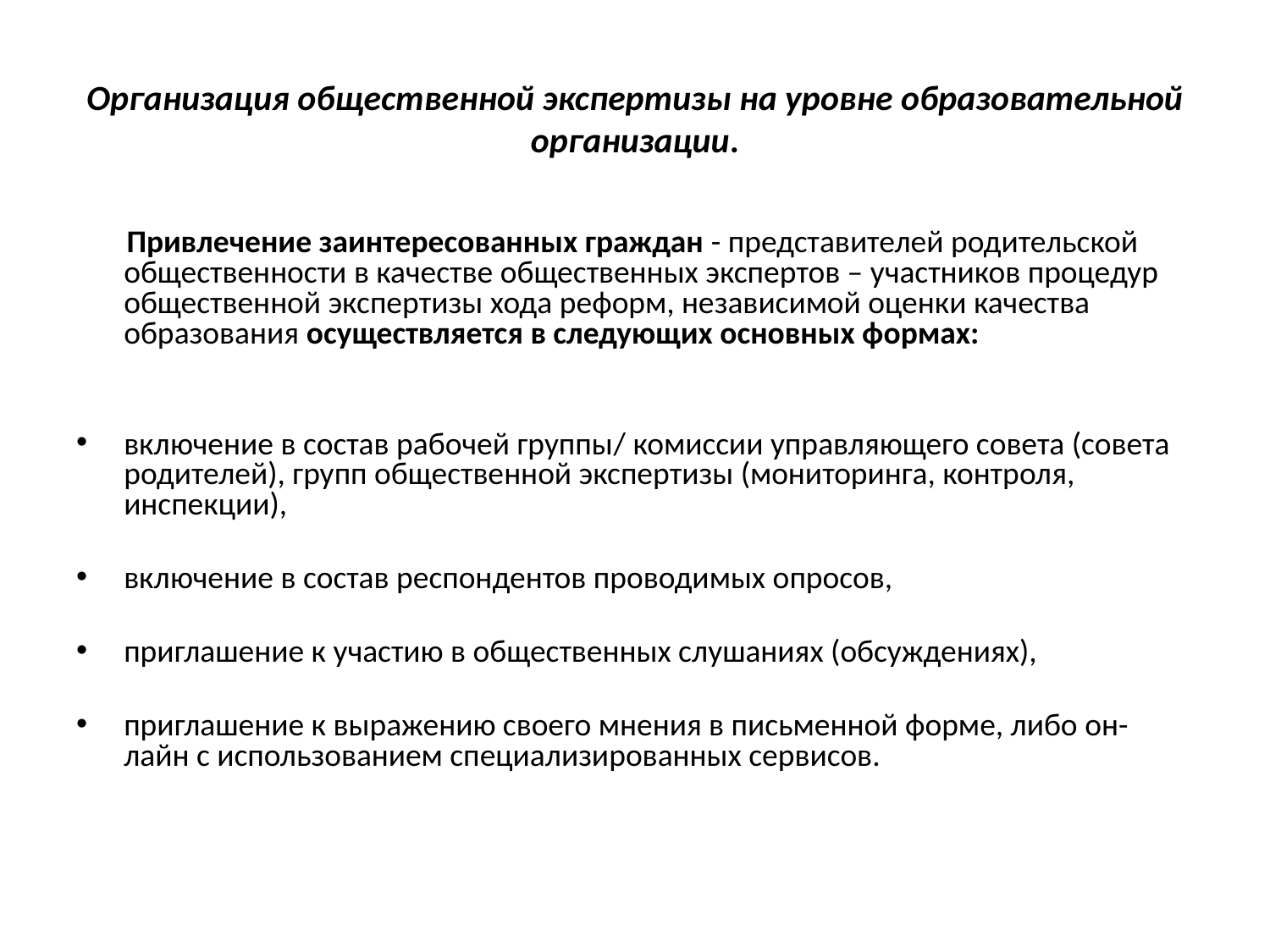

# Организация общественной экспертизы на уровне образовательной организации.
       Привлечение заинтересованных граждан - представителей родительской общественности в качестве общественных экспертов – участников процедур общественной экспертизы хода реформ, независимой оценки качества образования осуществляется в следующих основных формах:

включение в состав рабочей группы/ комиссии управляющего совета (совета родителей), групп общественной экспертизы (мониторинга, контроля, инспекции),

включение в состав респондентов проводимых опросов,

приглашение к участию в общественных слушаниях (обсуждениях),

приглашение к выражению своего мнения в письменной форме, либо он-лайн с использованием специализированных сервисов.